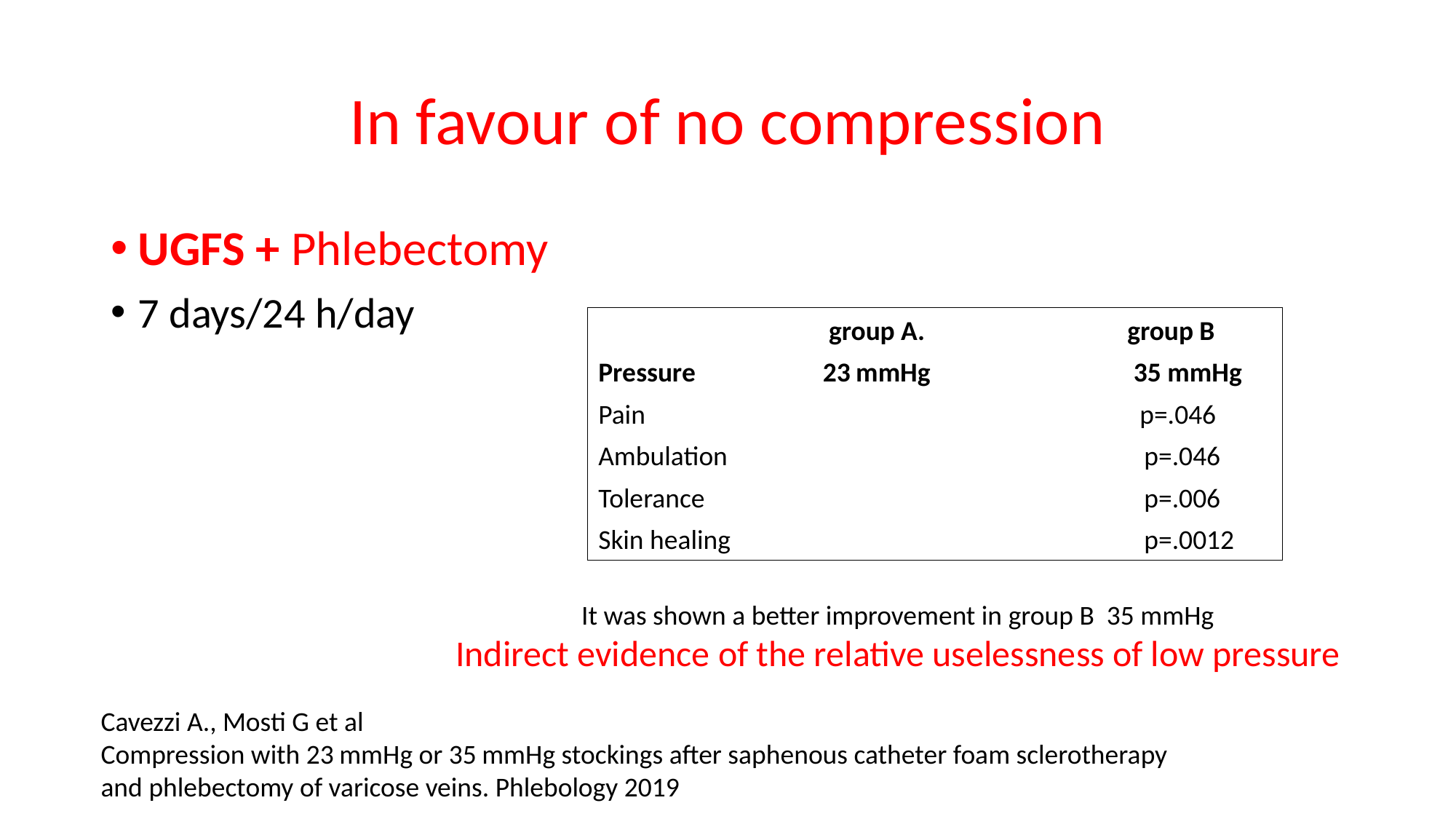

# In favour of no compression
UGFS + Phlebectomy
7 days/24 h/day

     	    	  group A.    	               group B
Pressure		 23 mmHg	                35 mmHg
Pain 				                 p=.046
Ambulation				p=.046
Tolerance					p=.006
Skin healing				p=.0012
It was shown a better improvement in group B  35 mmHg
Indirect evidence of the relative uselessness of low pressure

Cavezzi A., Mosti G et al
Compression with 23 mmHg or 35 mmHg stockings after saphenous catheter foam sclerotherapy and phlebectomy of varicose veins. Phlebology 2019